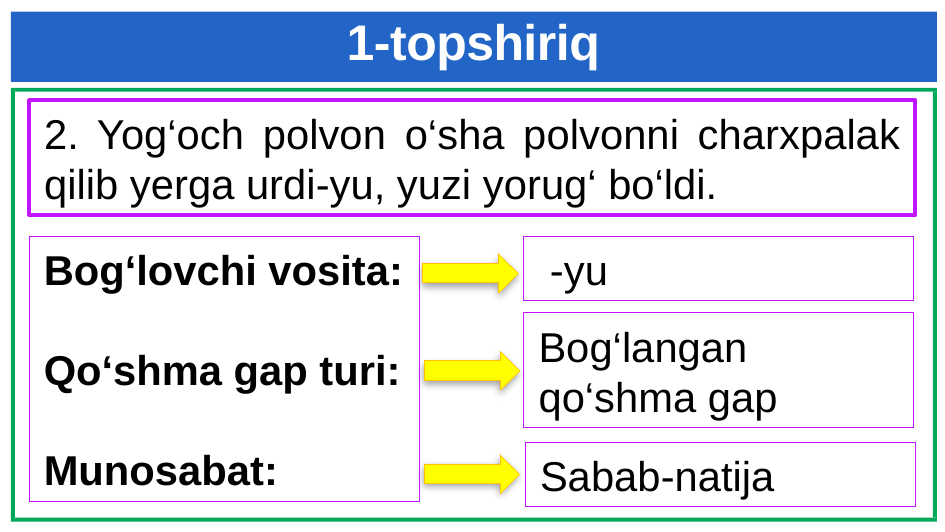

# 1-topshiriq
2. Yog‘och polvon o‘sha polvonni charxpalak qilib yerga urdi-yu, yuzi yorug‘ bo‘ldi.
Bog‘lovchi vosita:

Qo‘shma gap turi:

Munosabat:
 -yu

Bog‘langan qo‘shma gap

Sabab-natija